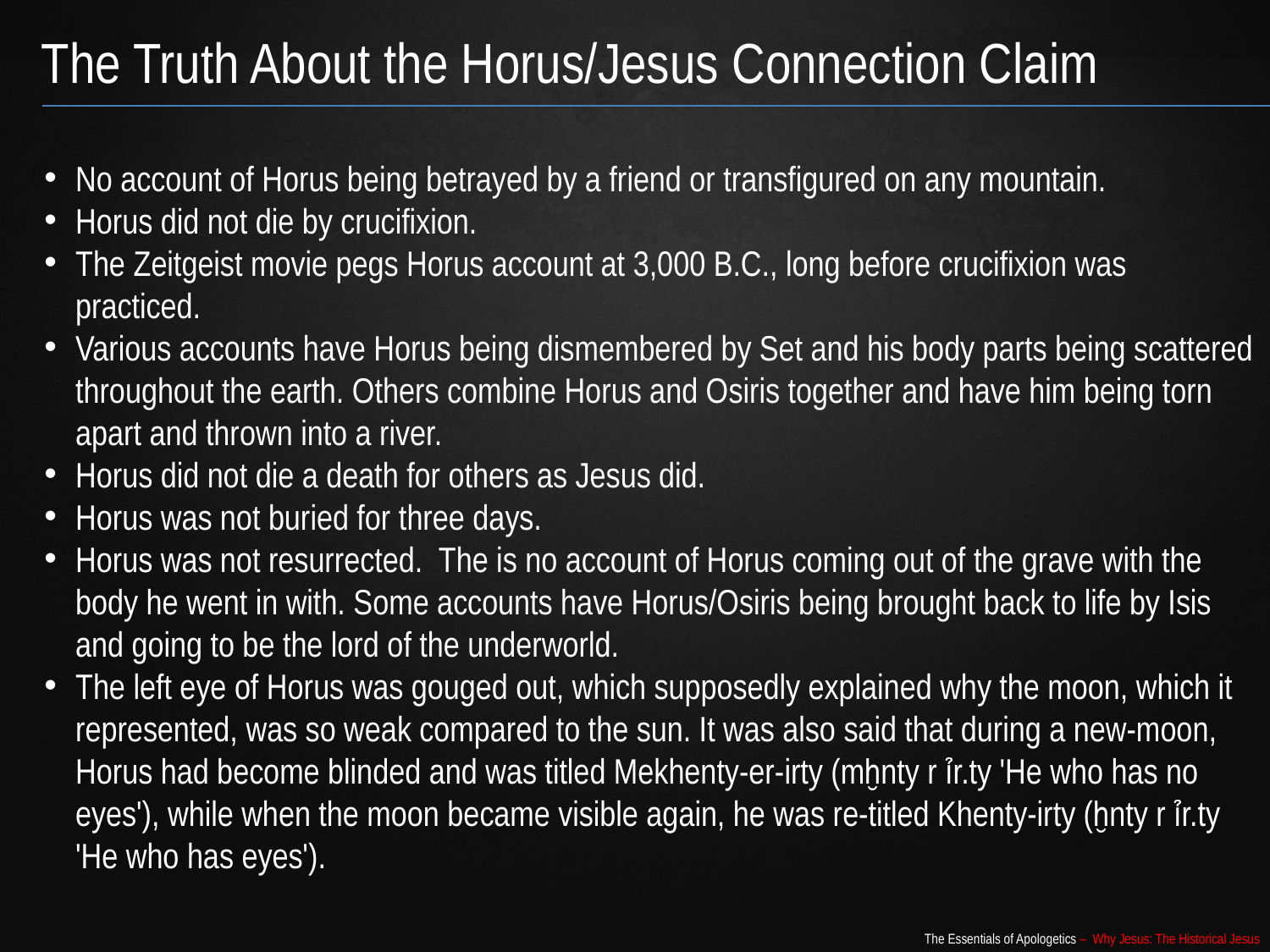

The Truth About the Horus/Jesus Connection Claim
No account of Horus being betrayed by a friend or transfigured on any mountain.
Horus did not die by crucifixion.
The Zeitgeist movie pegs Horus account at 3,000 B.C., long before crucifixion was practiced.
Various accounts have Horus being dismembered by Set and his body parts being scattered throughout the earth. Others combine Horus and Osiris together and have him being torn apart and thrown into a river.
Horus did not die a death for others as Jesus did.
Horus was not buried for three days.
Horus was not resurrected.  The is no account of Horus coming out of the grave with the body he went in with. Some accounts have Horus/Osiris being brought back to life by Isis and going to be the lord of the underworld.
The left eye of Horus was gouged out, which supposedly explained why the moon, which it represented, was so weak compared to the sun. It was also said that during a new-moon, Horus had become blinded and was titled Mekhenty-er-irty (mḫnty r ỉr.ty 'He who has no eyes'), while when the moon became visible again, he was re-titled Khenty-irty (ḫnty r ỉr.ty 'He who has eyes').